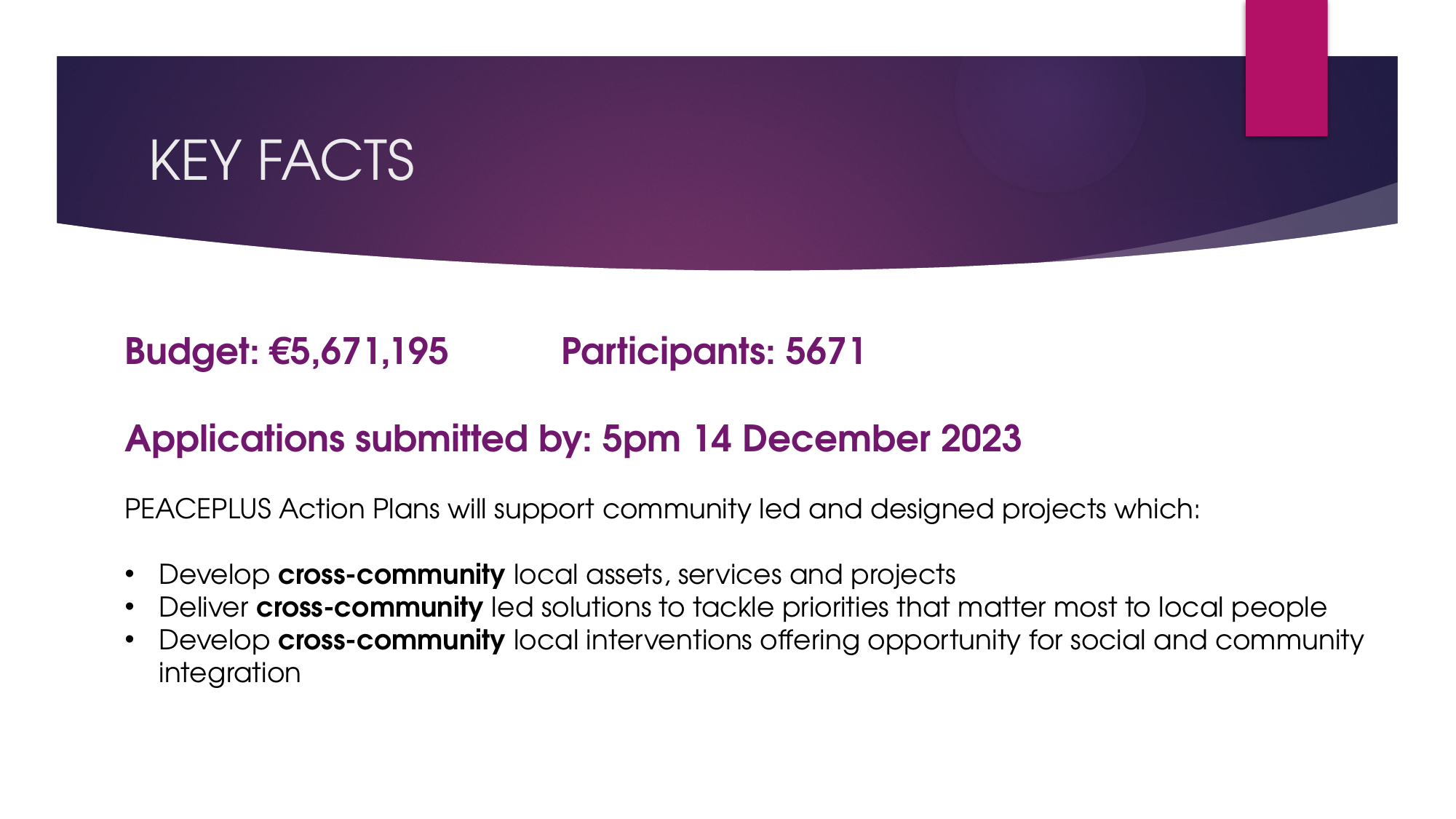

# KEY FACTS

Budget: €5,671,195		Participants: 5671

Applications submitted by: 5pm 14 December 2023

PEACEPLUS Action Plans will support community led and designed projects which:

Develop cross-community local assets, services and projects
Deliver cross-community led solutions to tackle priorities that matter most to local people
Develop cross-community local interventions offering opportunity for social and community integration